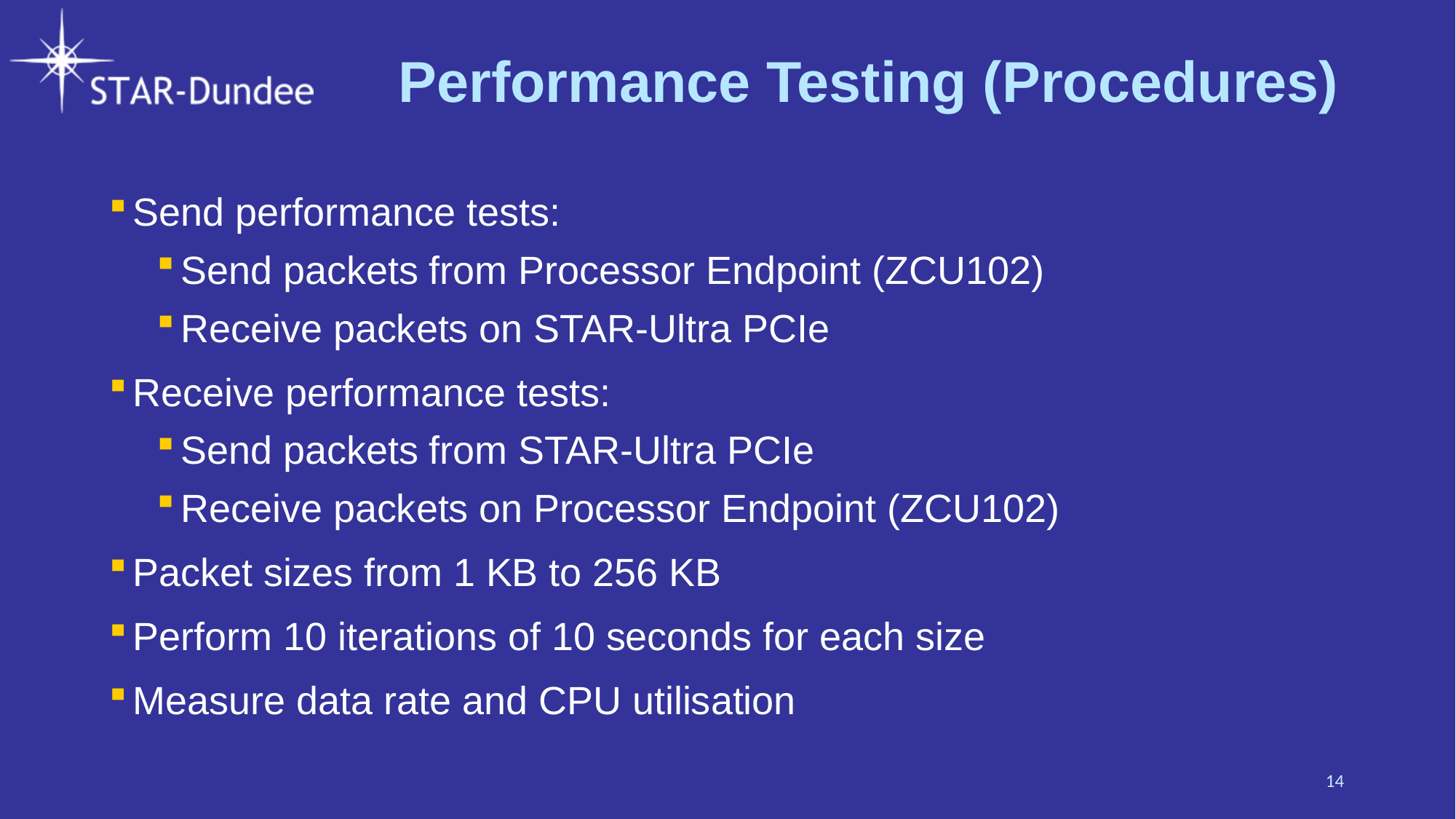

# Performance Testing (Procedures)
Send performance tests:
Send packets from Processor Endpoint (ZCU102)
Receive packets on STAR-Ultra PCIe
Receive performance tests:
Send packets from STAR-Ultra PCIe
Receive packets on Processor Endpoint (ZCU102)
Packet sizes from 1 KB to 256 KB
Perform 10 iterations of 10 seconds for each size
Measure data rate and CPU utilisation
14